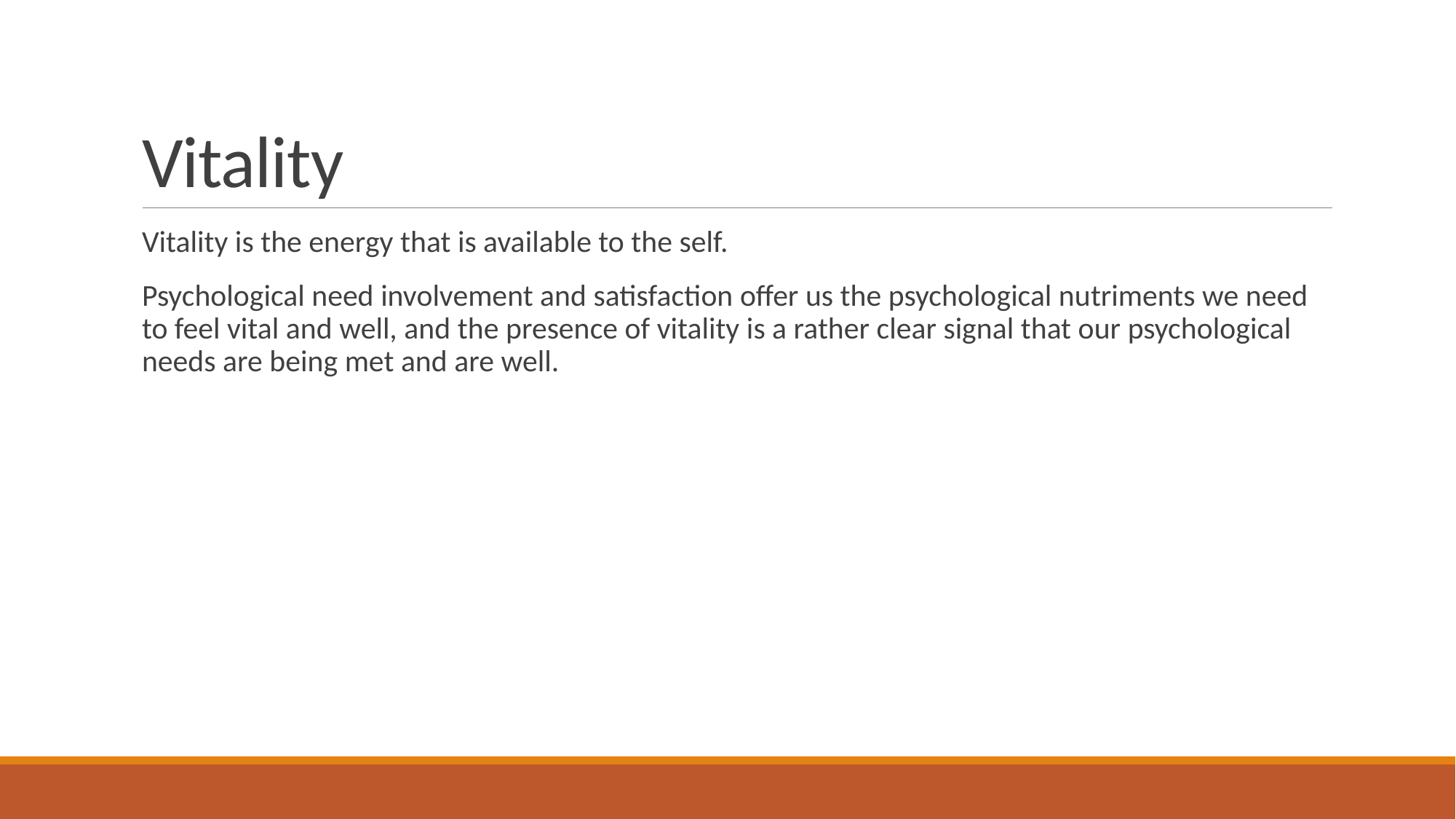

# Vitality
Vitality is the energy that is available to the self.
Psychological need involvement and satisfaction offer us the psychological nutriments we need to feel vital and well, and the presence of vitality is a rather clear signal that our psychological needs are being met and are well.